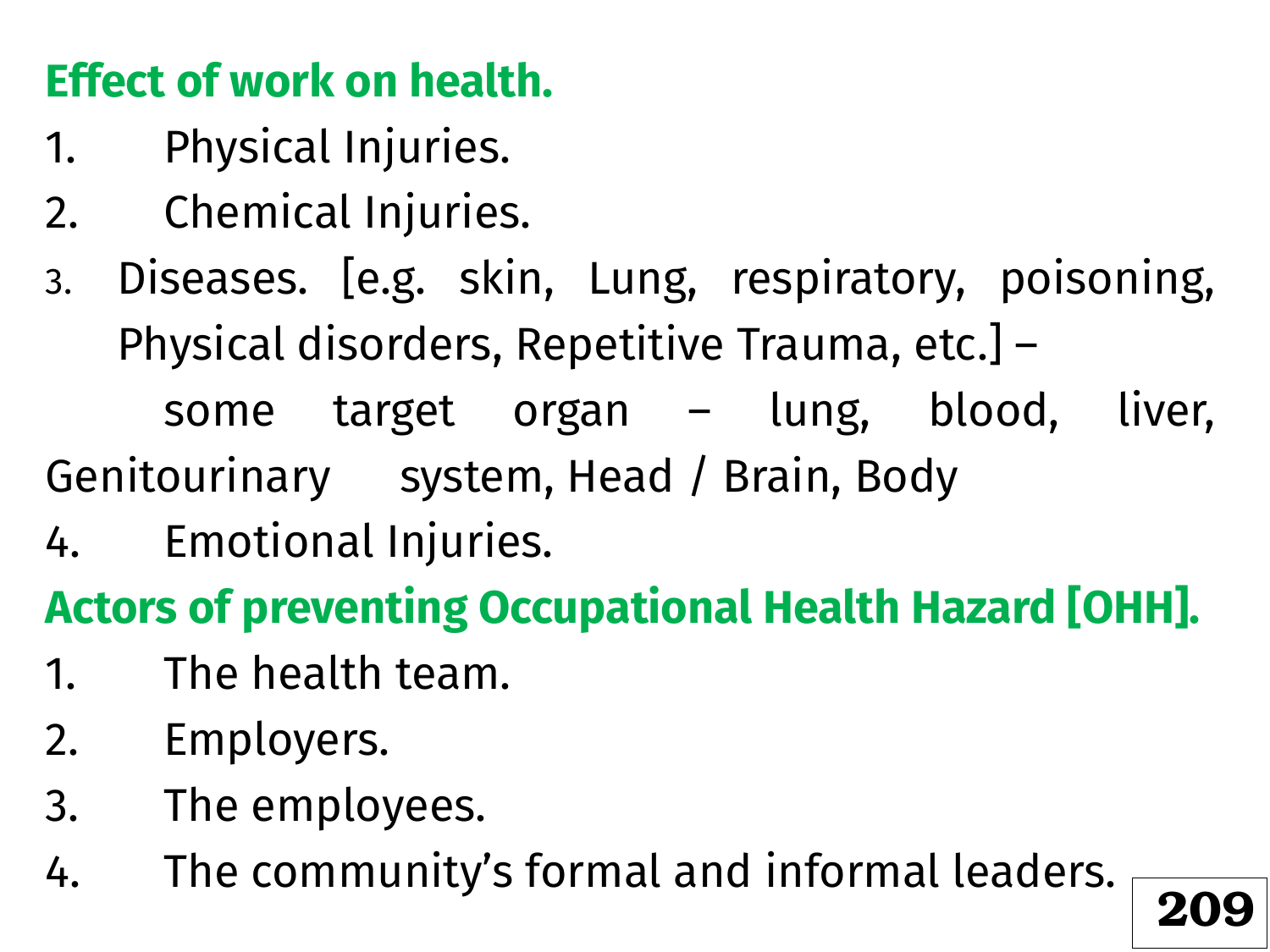

Effect of work on health.
1.	Physical Injuries.
2.	Chemical Injuries.
Diseases. [e.g. skin, Lung, respiratory, poisoning, Physical disorders, Repetitive Trauma, etc.] –
	some target organ – lung, blood, liver, Genitourinary 	system, Head / Brain, Body
4.	Emotional Injuries.
Actors of preventing Occupational Health Hazard [OHH].
1.	The health team.
2.	Employers.
3.	The employees.
4.	The community’s formal and informal leaders.

209